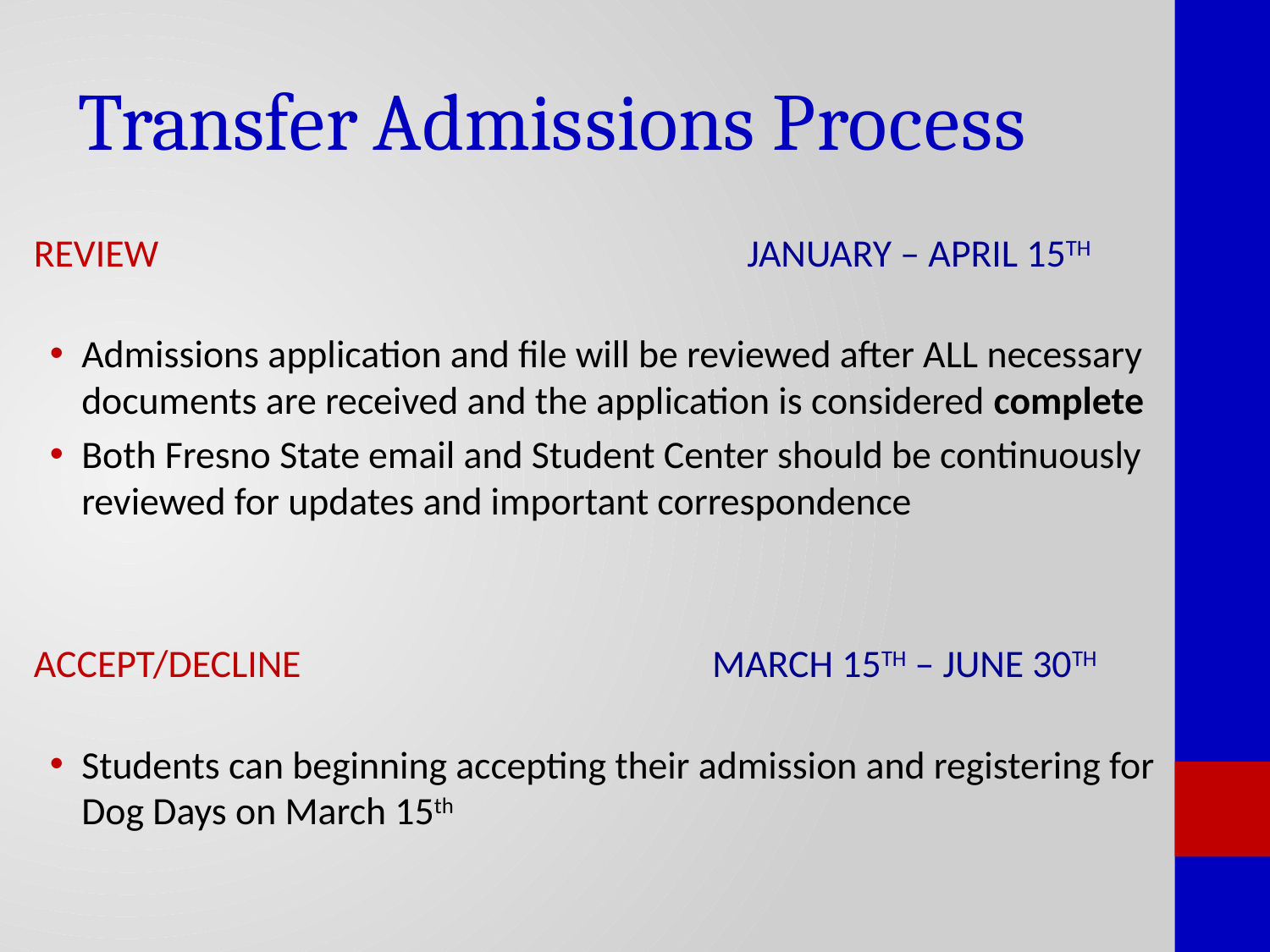

# Transfer Admissions Process
REVIEW				   	         JANUARY – APRIL 15TH
Admissions application and file will be reviewed after ALL necessary documents are received and the application is considered complete
Both Fresno State email and Student Center should be continuously reviewed for updates and important correspondence

ACCEPT/DECLINE 			     MARCH 15TH – JUNE 30TH
Students can beginning accepting their admission and registering for Dog Days on March 15th